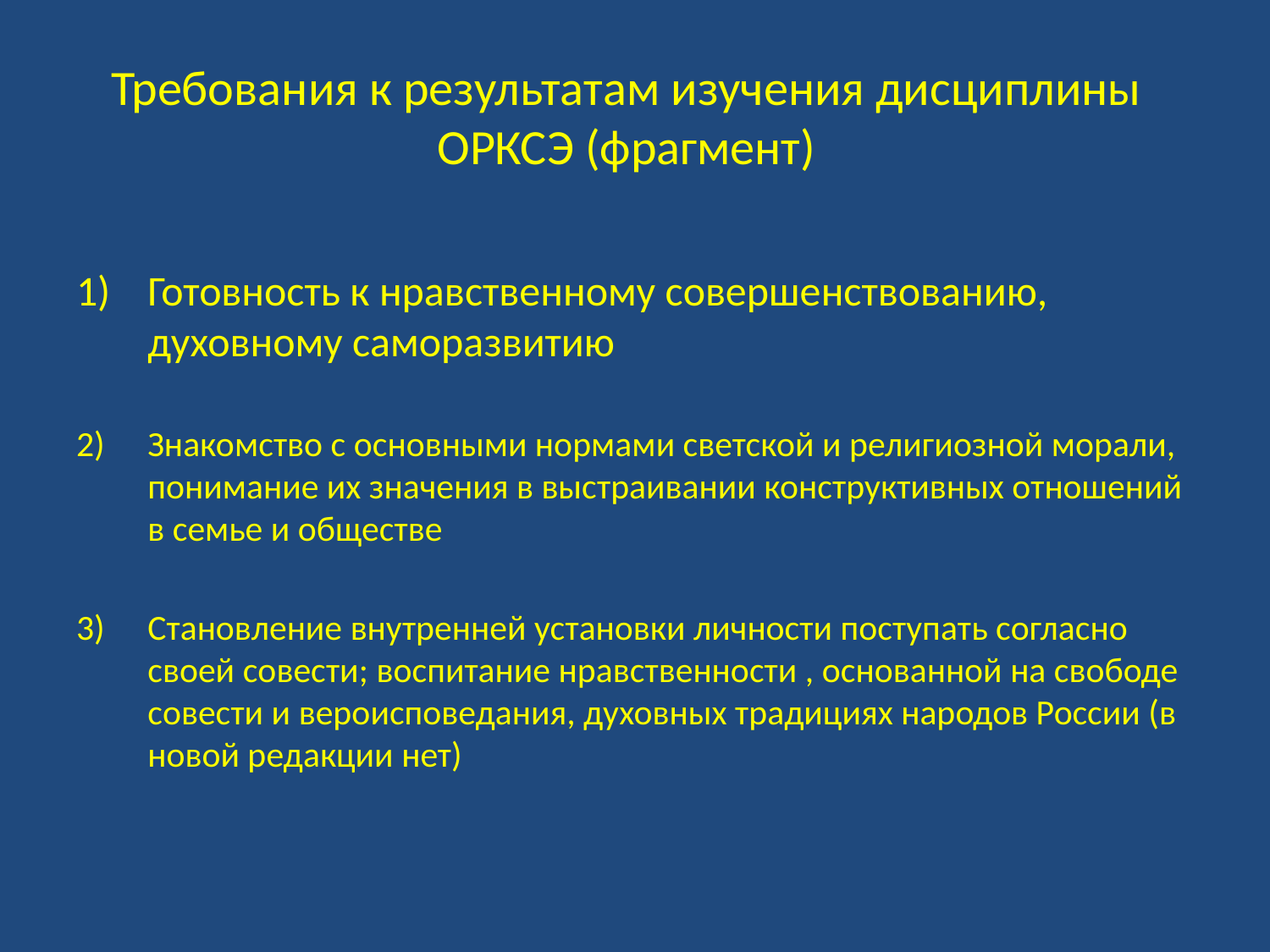

# Требования к результатам изучения дисциплины ОРКСЭ (фрагмент)

Готовность к нравственному совершенствованию, духовному саморазвитию

Знакомство с основными нормами светской и религиозной морали, понимание их значения в выстраивании конструктивных отношений в семье и обществе

Становление внутренней установки личности поступать согласно своей совести; воспитание нравственности , основанной на свободе совести и вероисповедания, духовных традициях народов России (в новой редакции нет)